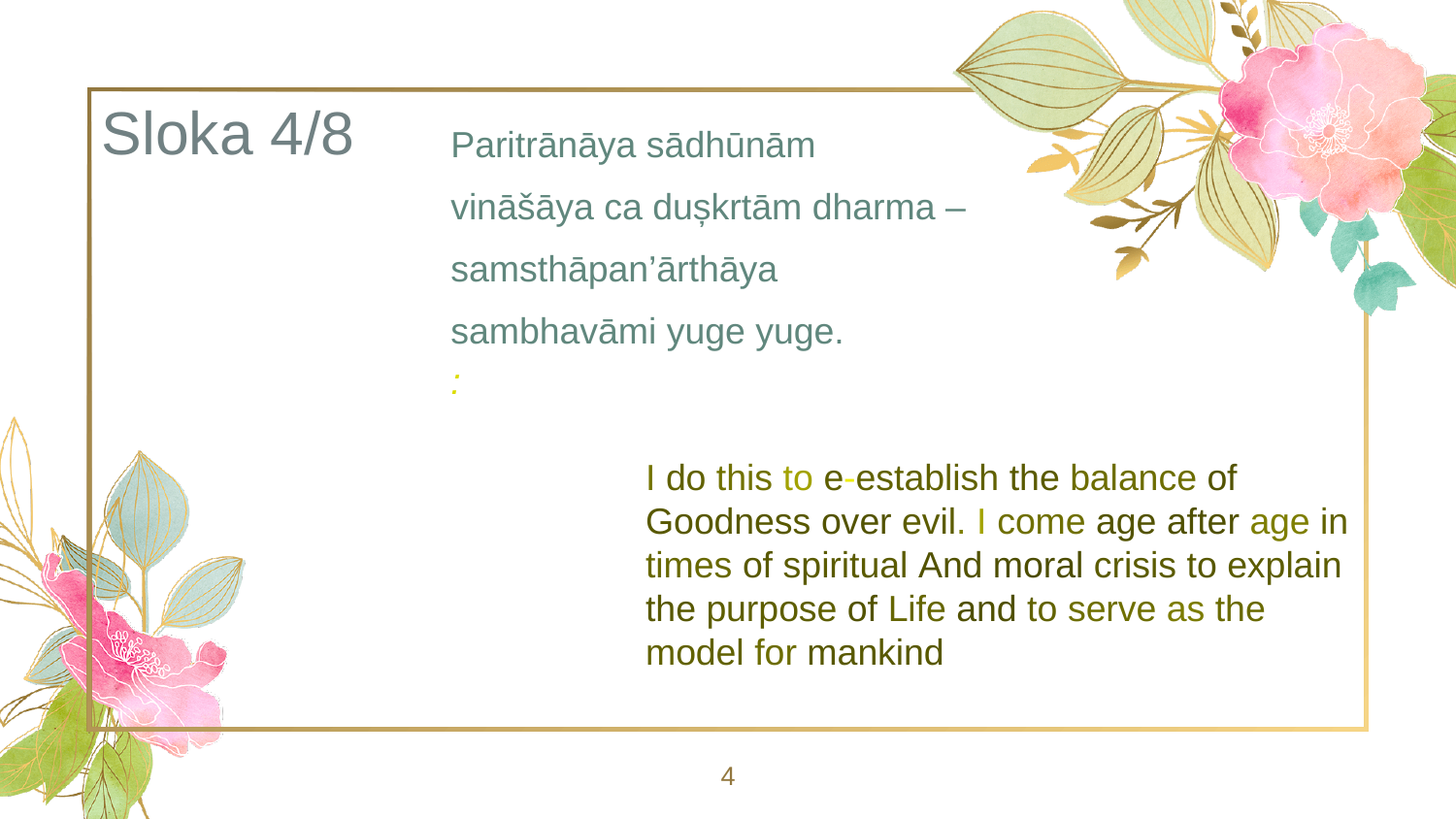

# Sloka 4/8
Paritrānāya sādhūnām
vināšāya ca dușkrtām dharma –
samsthāpan’ārthāya
sambhavāmi yuge yuge.
:

I do this to e-establish the balance of Goodness over evil. I come age after age in times of spiritual And moral crisis to explain the purpose of Life and to serve as the model for mankind
4